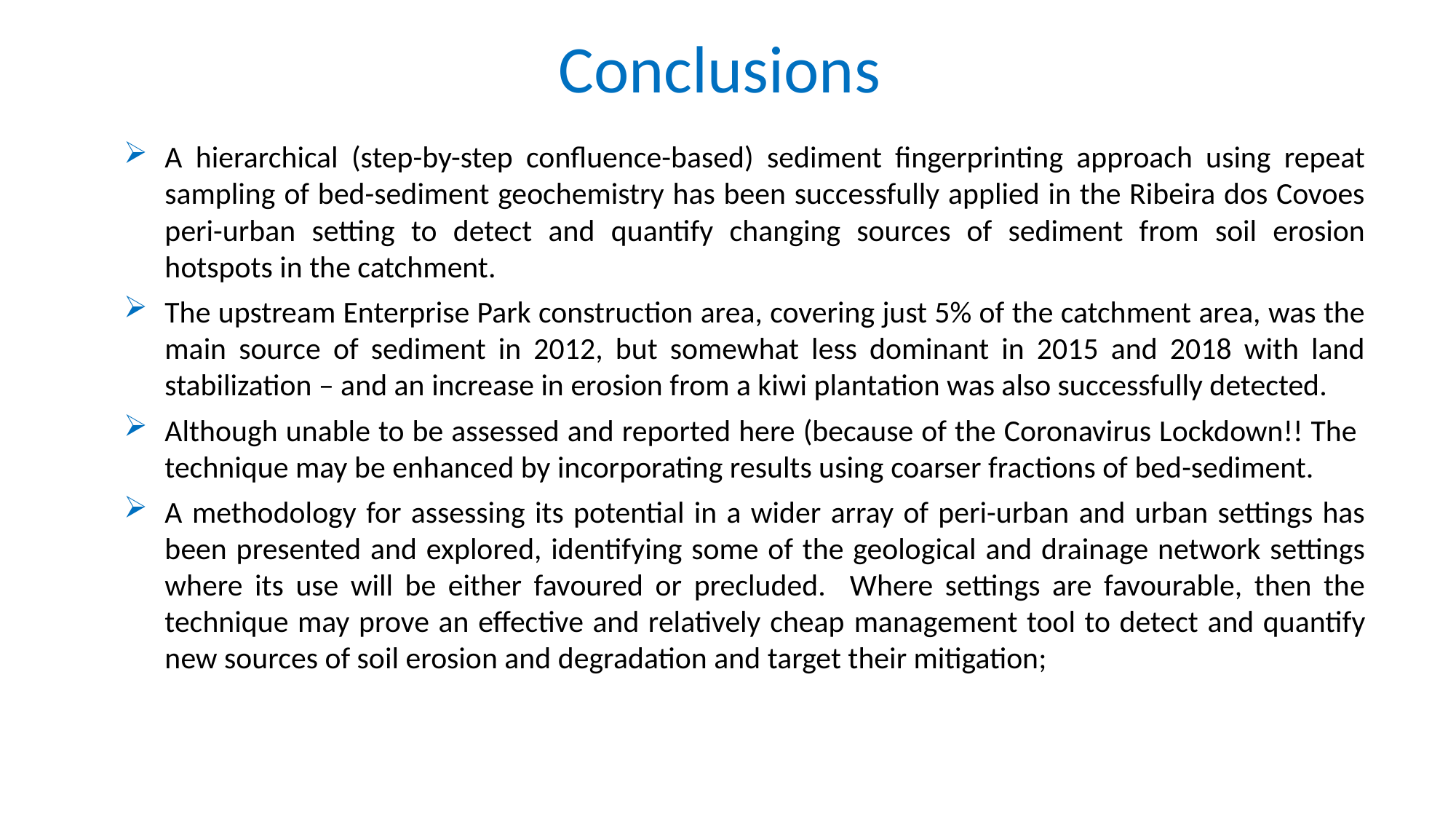

# Conclusions
A hierarchical (step-by-step confluence-based) sediment fingerprinting approach using repeat sampling of bed-sediment geochemistry has been successfully applied in the Ribeira dos Covoes peri-urban setting to detect and quantify changing sources of sediment from soil erosion hotspots in the catchment.
The upstream Enterprise Park construction area, covering just 5% of the catchment area, was the main source of sediment in 2012, but somewhat less dominant in 2015 and 2018 with land stabilization – and an increase in erosion from a kiwi plantation was also successfully detected.
Although unable to be assessed and reported here (because of the Coronavirus Lockdown!! The  technique may be enhanced by incorporating results using coarser fractions of bed-sediment.
A methodology for assessing its potential in a wider array of peri-urban and urban settings has been presented and explored, identifying some of the geological and drainage network settings where its use will be either favoured or precluded.  Where settings are favourable, then the technique may prove an effective and relatively cheap management tool to detect and quantify new sources of soil erosion and degradation and target their mitigation;